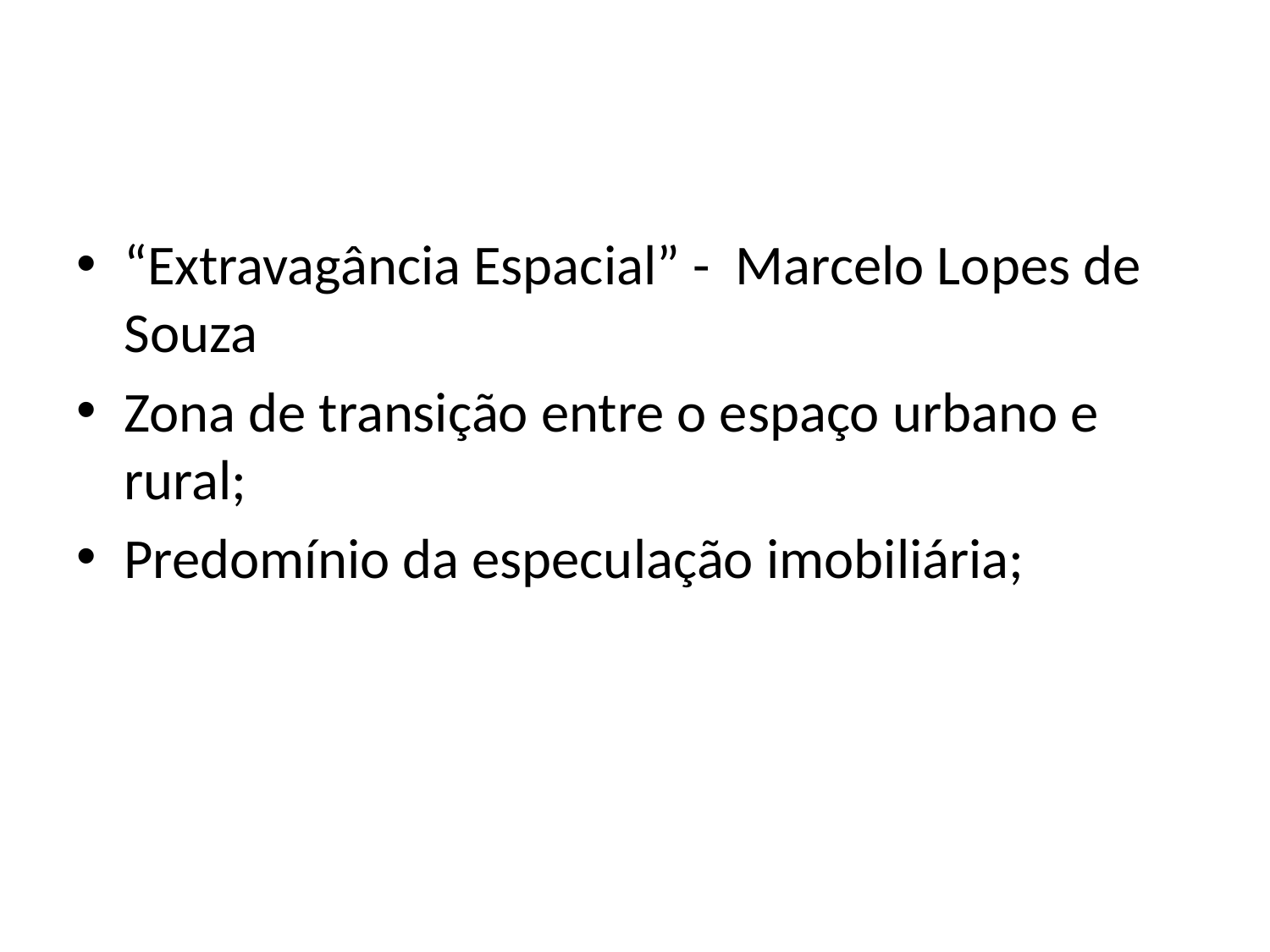

#
“Extravagância Espacial” -  Marcelo Lopes de Souza
Zona de transição entre o espaço urbano e rural;
Predomínio da especulação imobiliária;